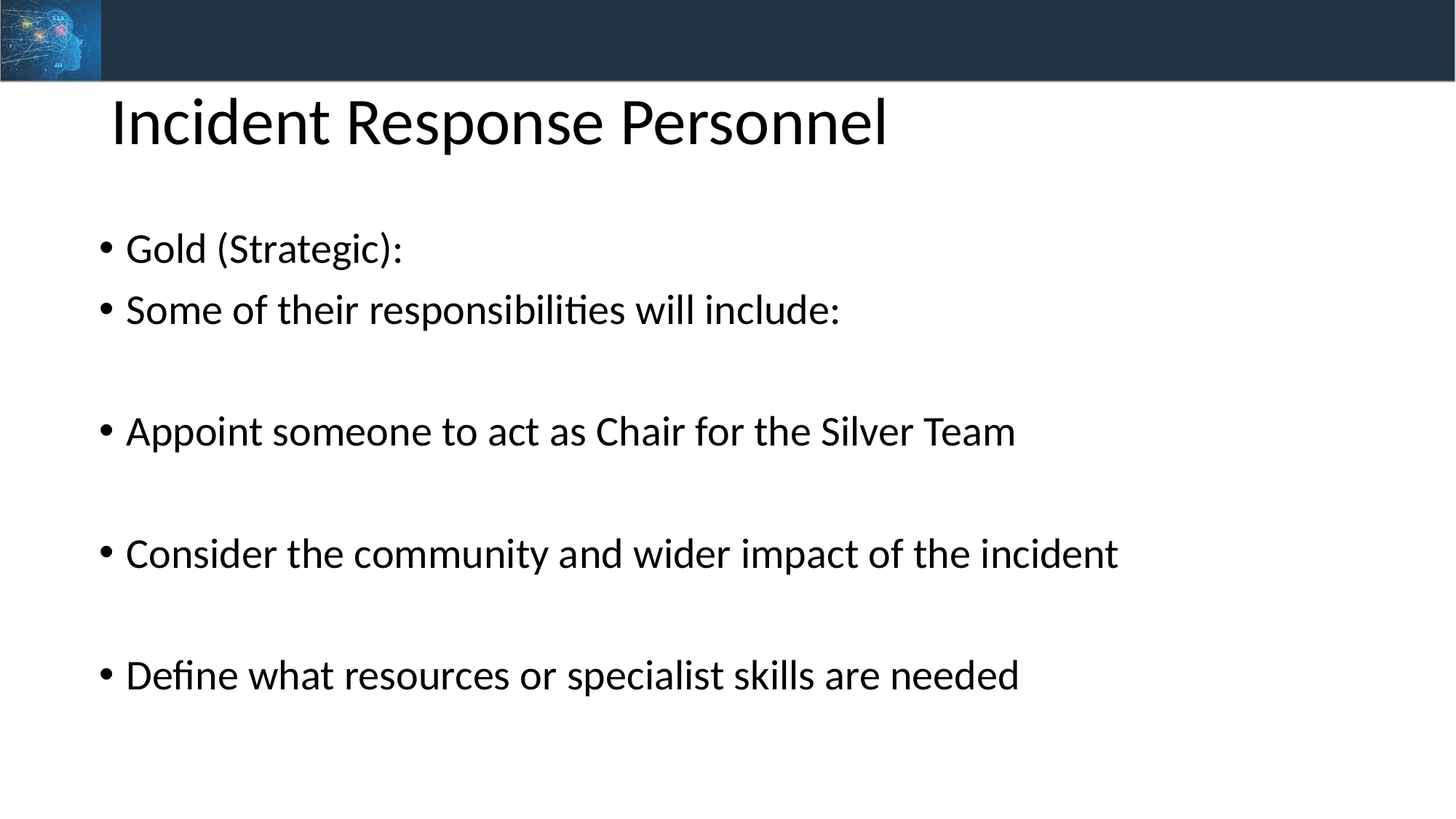

# Incident Response Personnel
Gold (Strategic):
Some of their responsibilities will include:

Appoint someone to act as Chair for the Silver Team

Consider the community and wider impact of the incident

Define what resources or specialist skills are needed